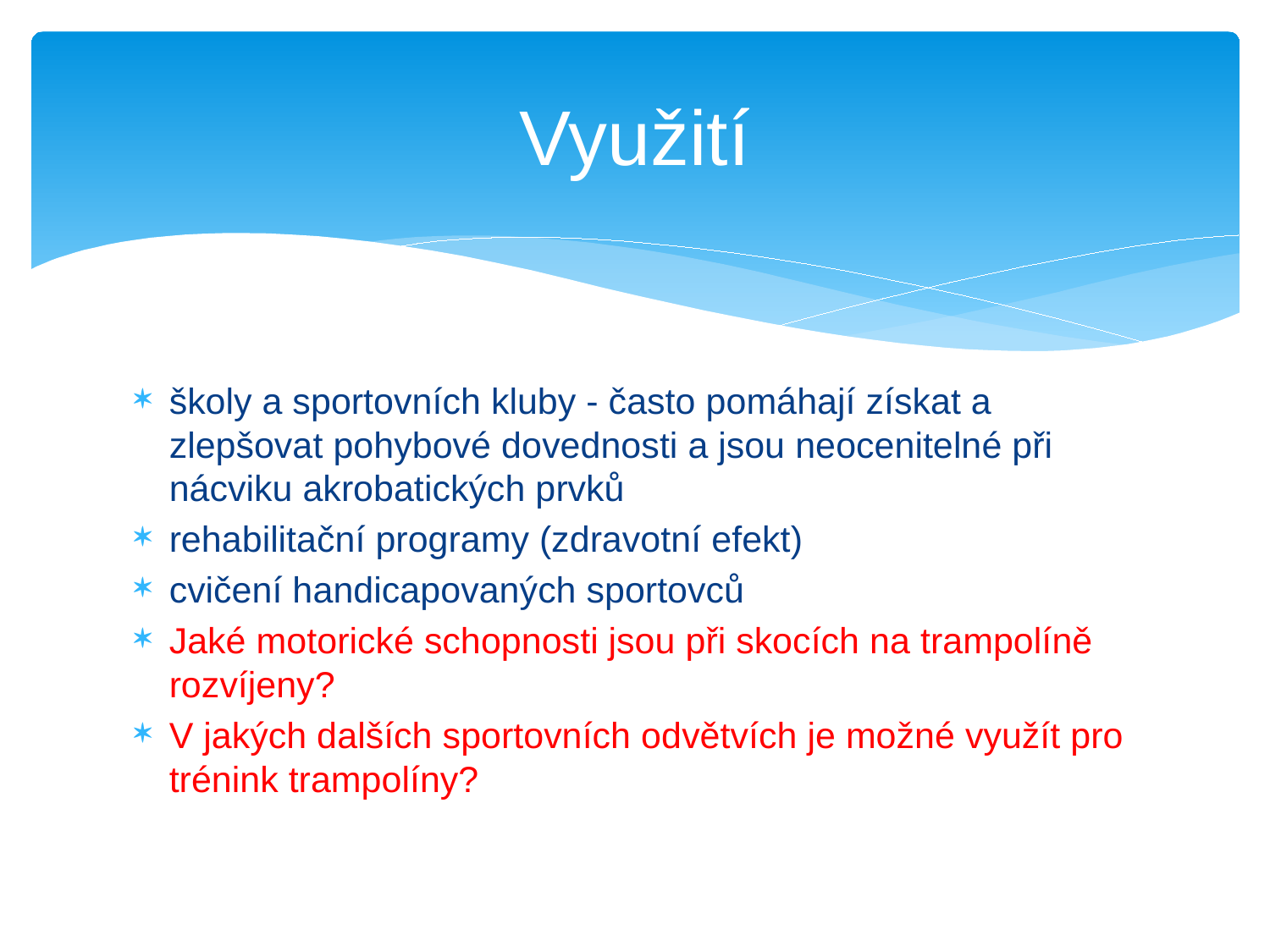

# Využití
školy a sportovních kluby - často pomáhají získat a zlepšovat pohybové dovednosti a jsou neocenitelné při nácviku akrobatických prvků
rehabilitační programy (zdravotní efekt)
cvičení handicapovaných sportovců
Jaké motorické schopnosti jsou při skocích na trampolíně rozvíjeny?
V jakých dalších sportovních odvětvích je možné využít pro trénink trampolíny?